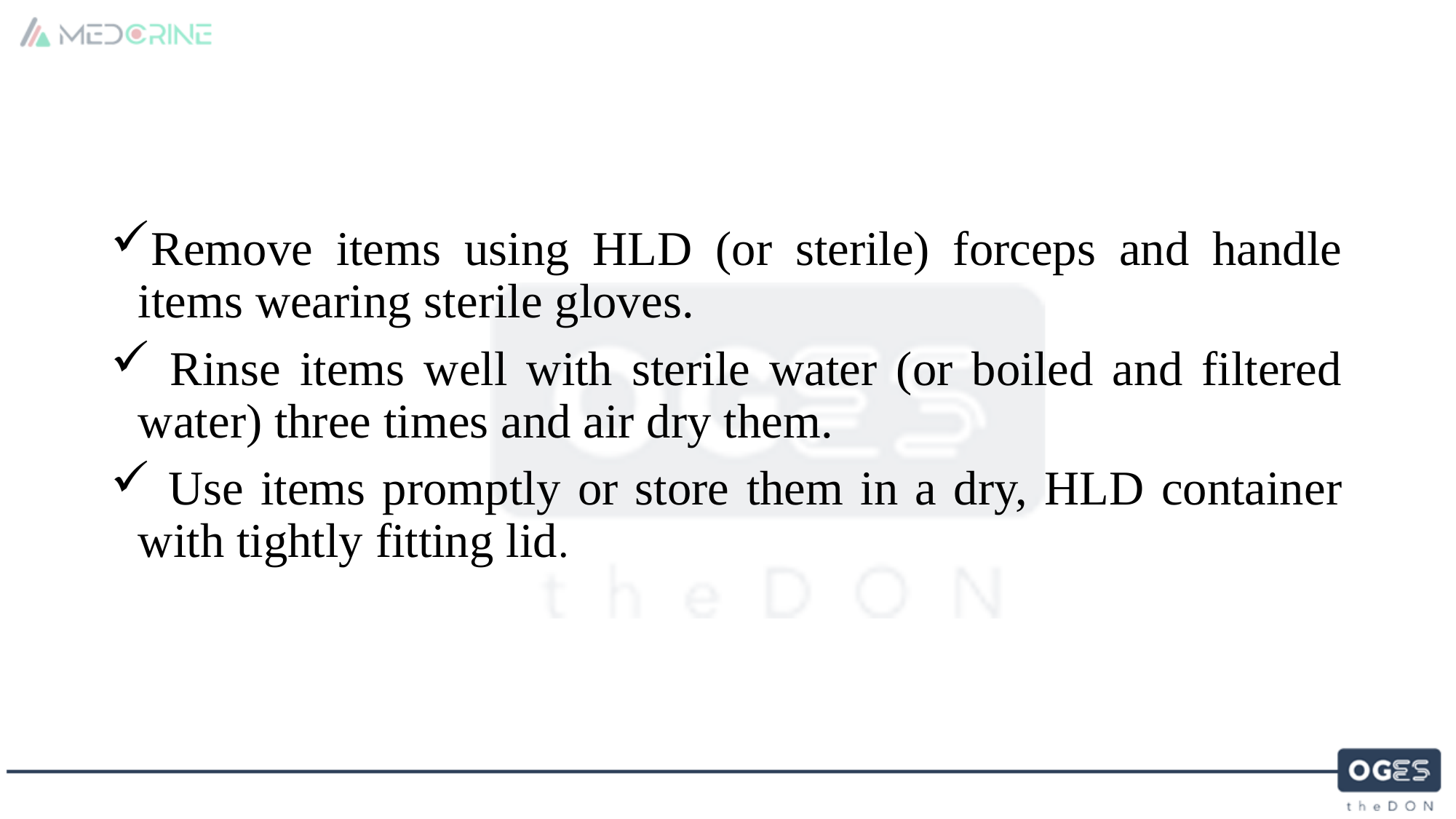

Remove items using HLD (or sterile) forceps and handle items wearing sterile gloves.
 Rinse items well with sterile water (or boiled and filtered water) three times and air dry them.
 Use items promptly or store them in a dry, HLD container with tightly fitting lid.